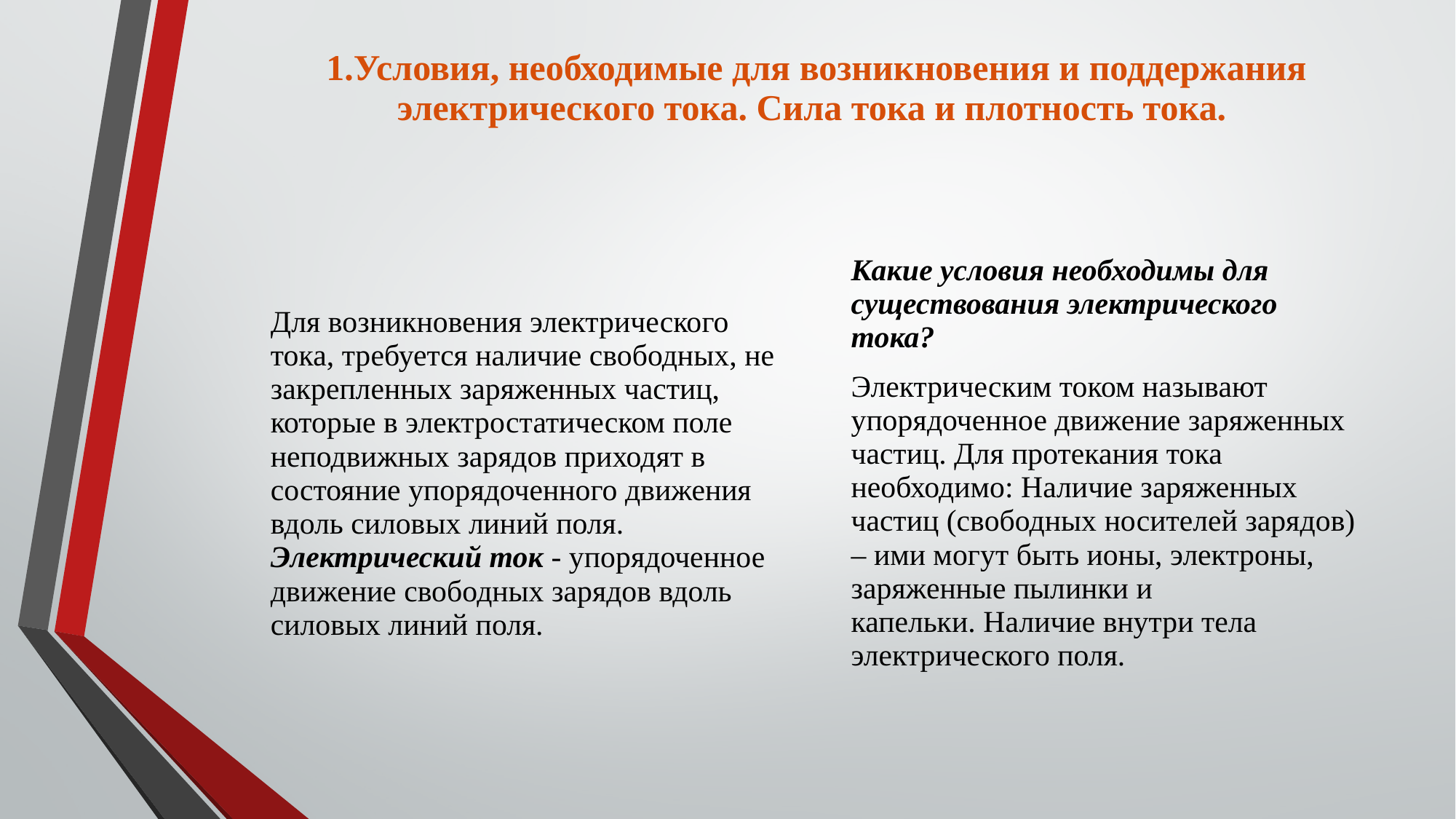

# 1.Условия, необходимые для возникновения и поддержания электрического тока. Сила тока и плотность тока.
Для возникновения электрического тока, требуется наличие свободных, не закрепленных заряженных частиц, которые в электростатическом поле неподвижных зарядов приходят в состояние упорядоченного движения вдоль силовых линий поля. Электрический ток - упорядоченное движение свободных зарядов вдоль силовых линий поля.
Какие условия необходимы для существования электрического тока?
Электрическим током называют упорядоченное движение заряженных частиц. Для протекания тока необходимо: Наличие заряженных частиц (свободных носителей зарядов) – ими могут быть ионы, электроны, заряженные пылинки и капельки. Наличие внутри тела электрического поля.